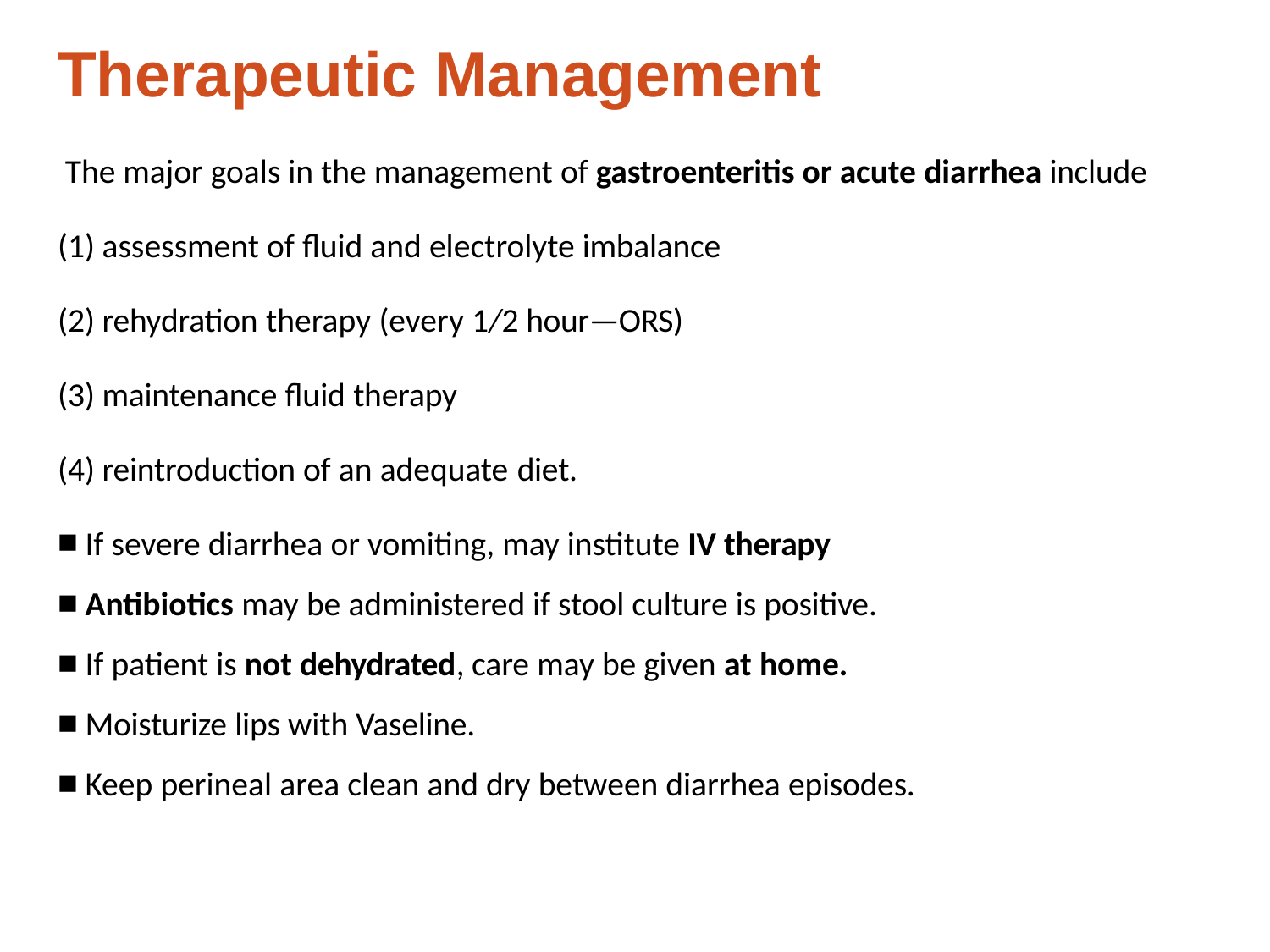

# Therapeutic Management
The major goals in the management of gastroenteritis or acute diarrhea include
assessment of fluid and electrolyte imbalance
rehydration therapy (every 1/2 hour—ORS)
maintenance fluid therapy
reintroduction of an adequate diet.
If severe diarrhea or vomiting, may institute IV therapy
Antibiotics may be administered if stool culture is positive.
If patient is not dehydrated, care may be given at home.
Moisturize lips with Vaseline.
Keep perineal area clean and dry between diarrhea episodes.